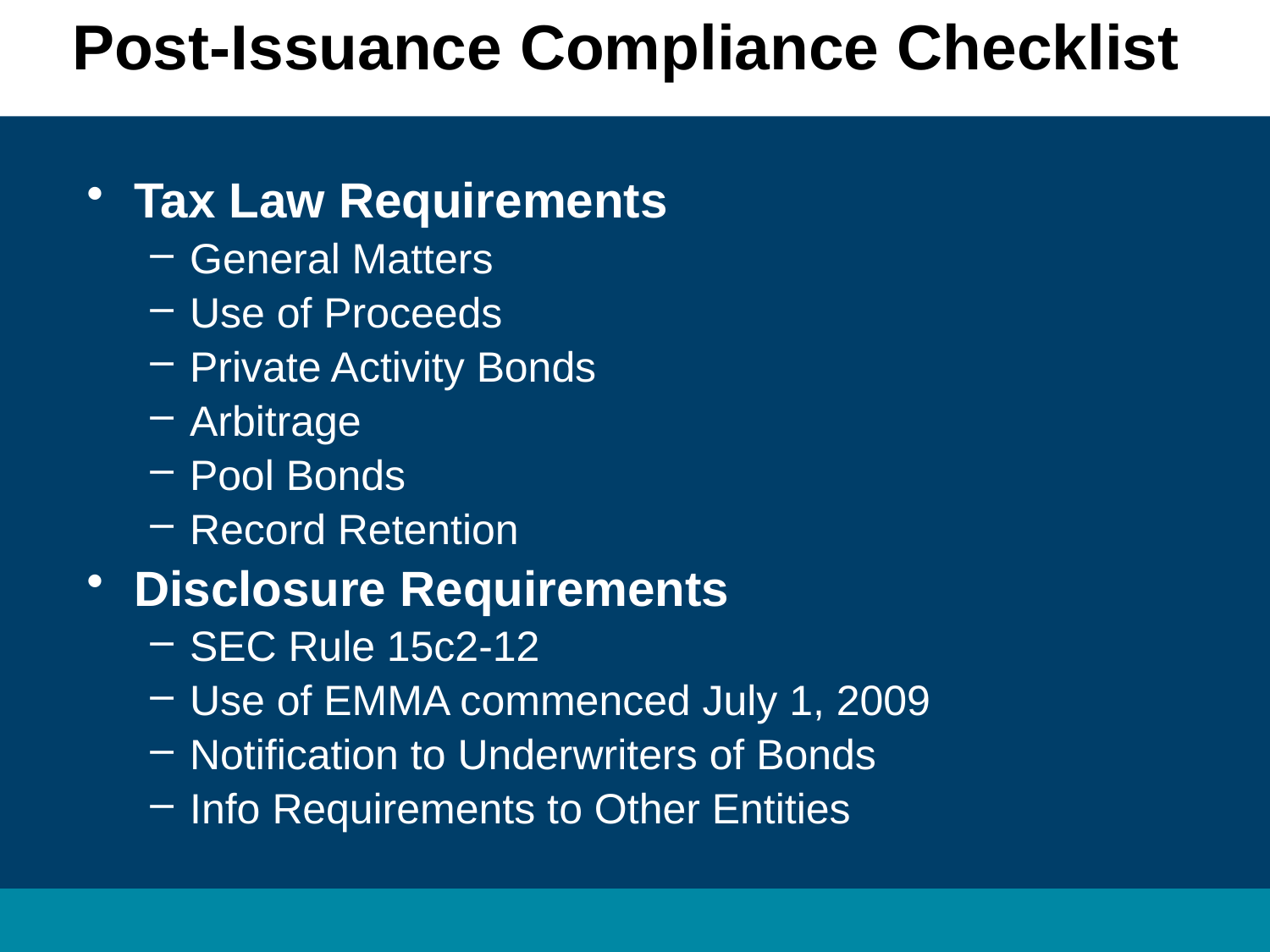

Post-Issuance Compliance Checklist
Tax Law Requirements
General Matters
Use of Proceeds
Private Activity Bonds
Arbitrage
Pool Bonds
Record Retention
Disclosure Requirements
SEC Rule 15c2-12
Use of EMMA commenced July 1, 2009
Notification to Underwriters of Bonds
Info Requirements to Other Entities